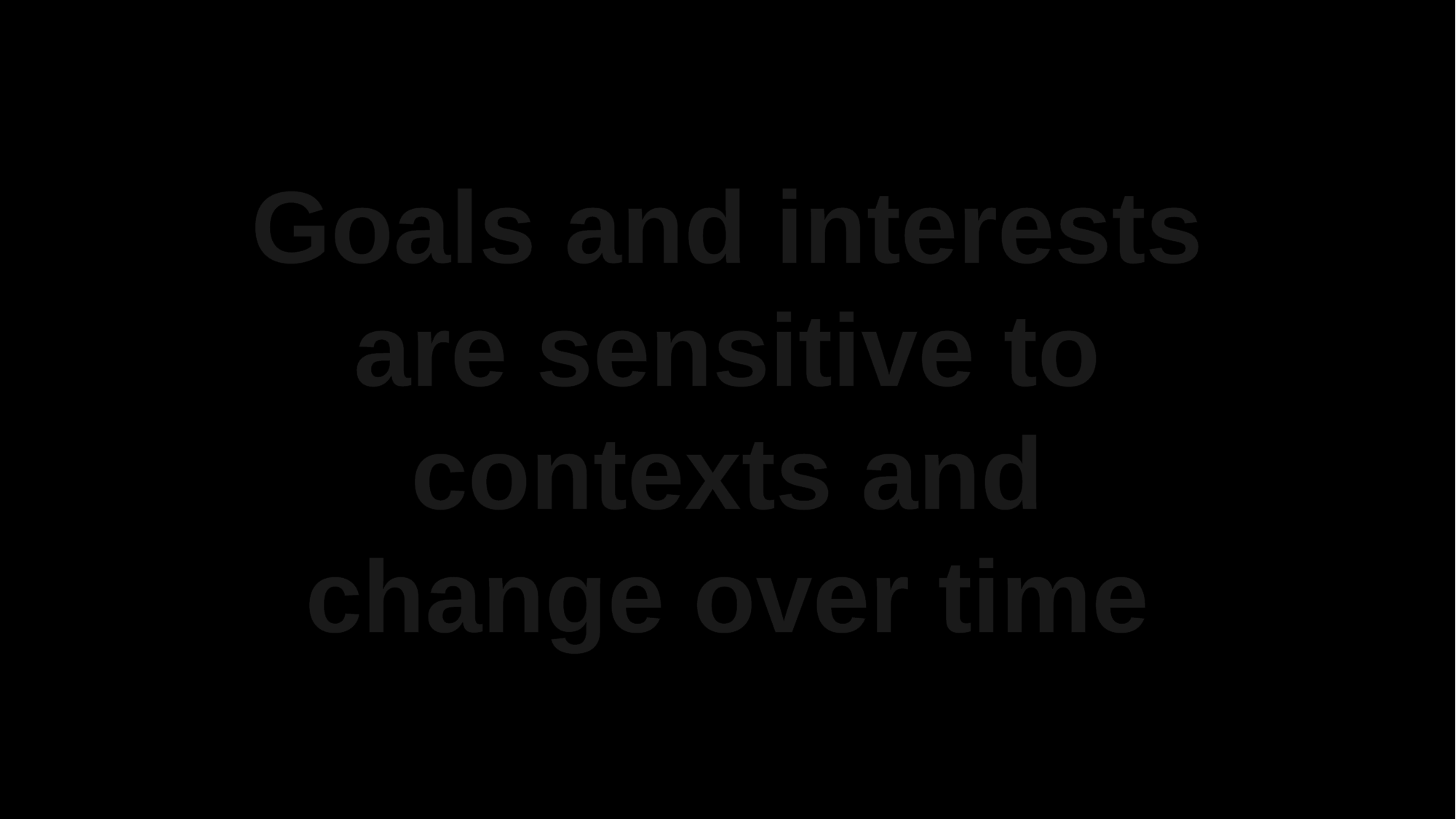

#
Goals and interests are sensitive to contexts and change over time